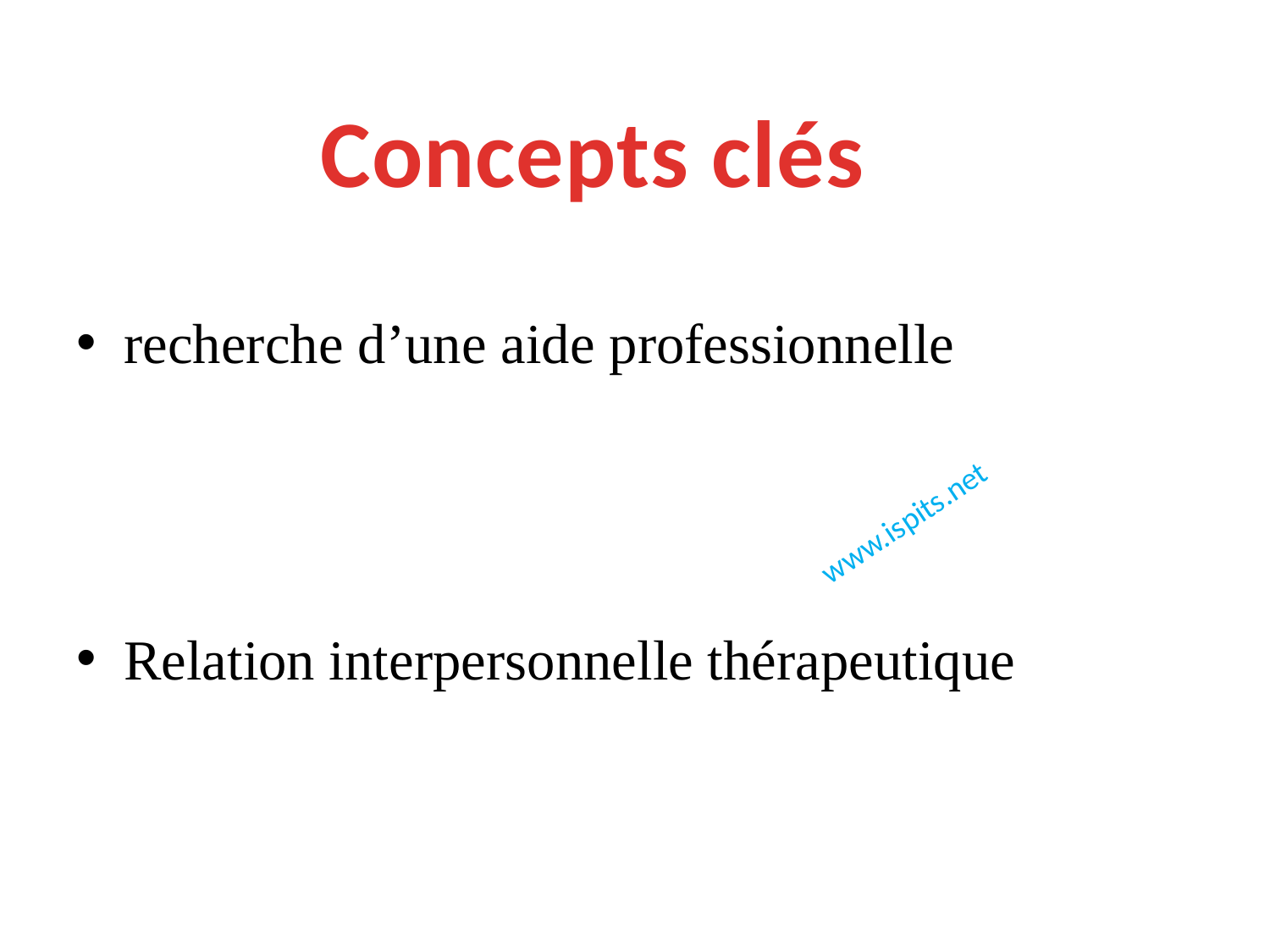

Concepts clés

recherche d’une aide professionnelle

Relation interpersonnelle thérapeutique